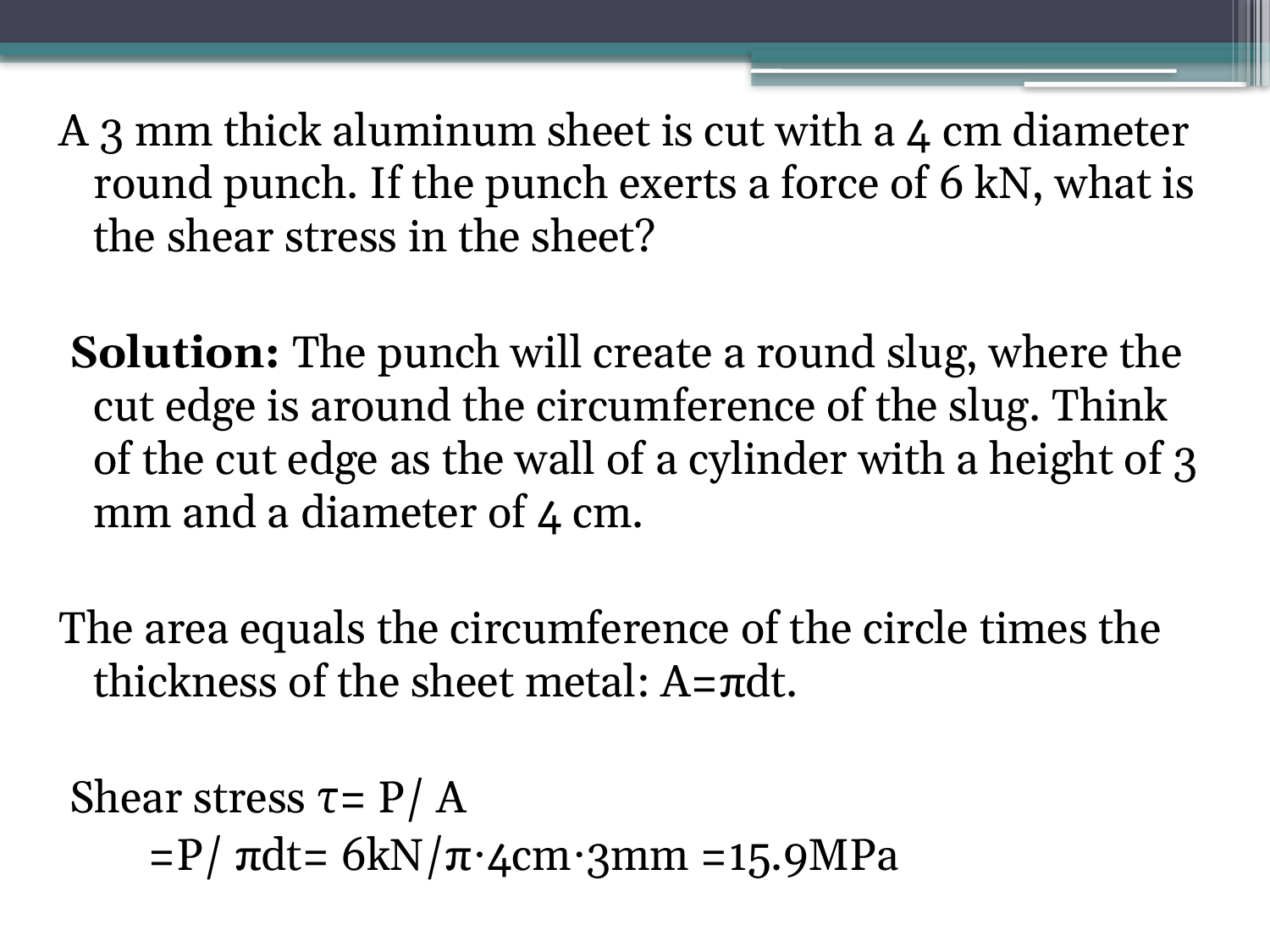

A 3 mm thick aluminum sheet is cut with a 4 cm diameter round punch. If the punch exerts a force of 6 kN, what is the shear stress in the sheet?

 Solution: The punch will create a round slug, where the cut edge is around the circumference of the slug. Think of the cut edge as the wall of a cylinder with a height of 3 mm and a diameter of 4 cm.

The area equals the circumference of the circle times the thickness of the sheet metal: A=πdt.

 Shear stress τ= P/ A
			     =P/ πdt= 6kN/π⋅4cm⋅3mm =15.9MPa